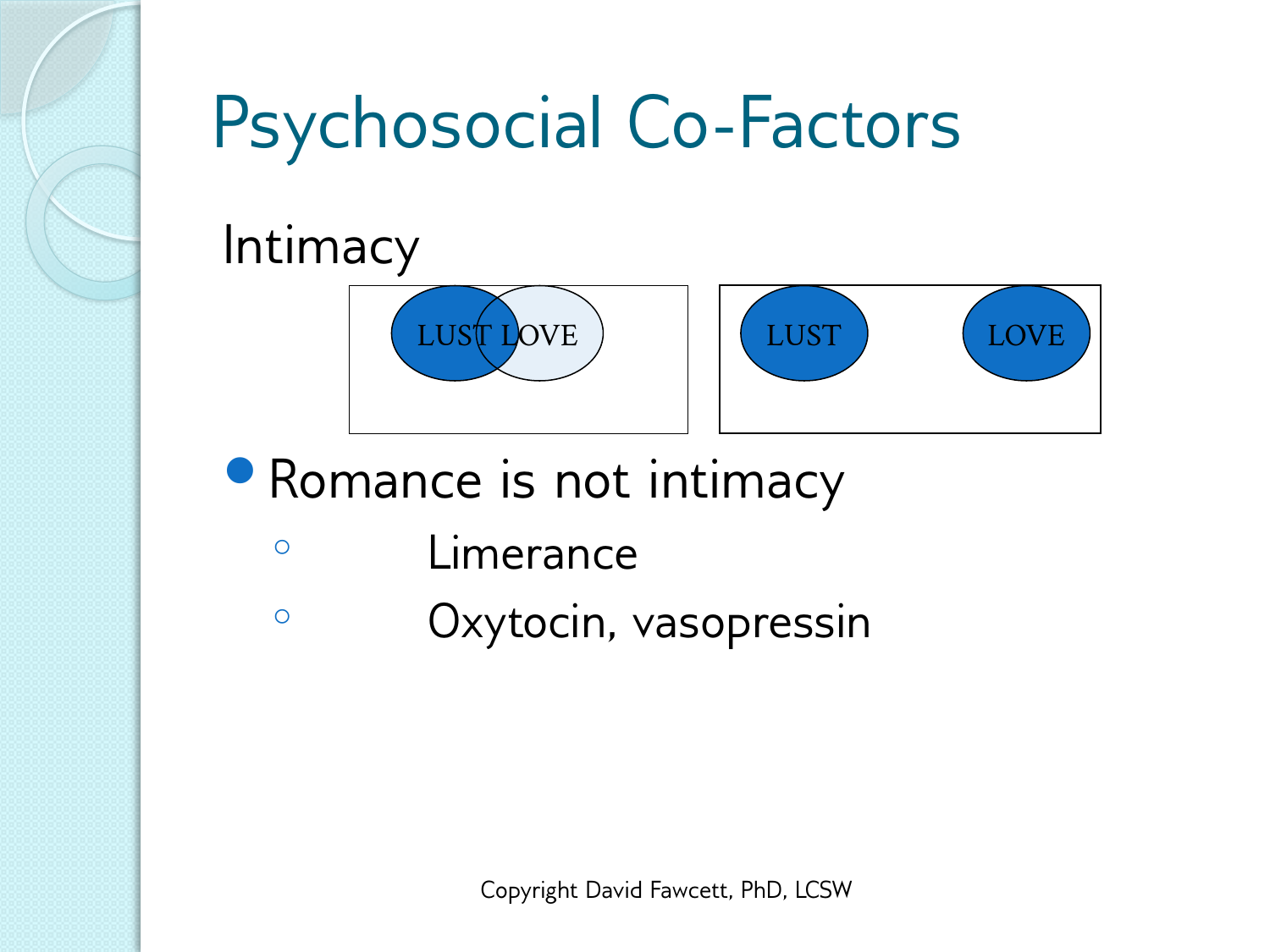

# Psychosocial Co-Factors
Intimacy

Romance is not intimacy
	Limerance
	Oxytocin, vasopressin

LUST
LOVE
LUST
LOVE
Copyright David Fawcett, PhD, LCSW